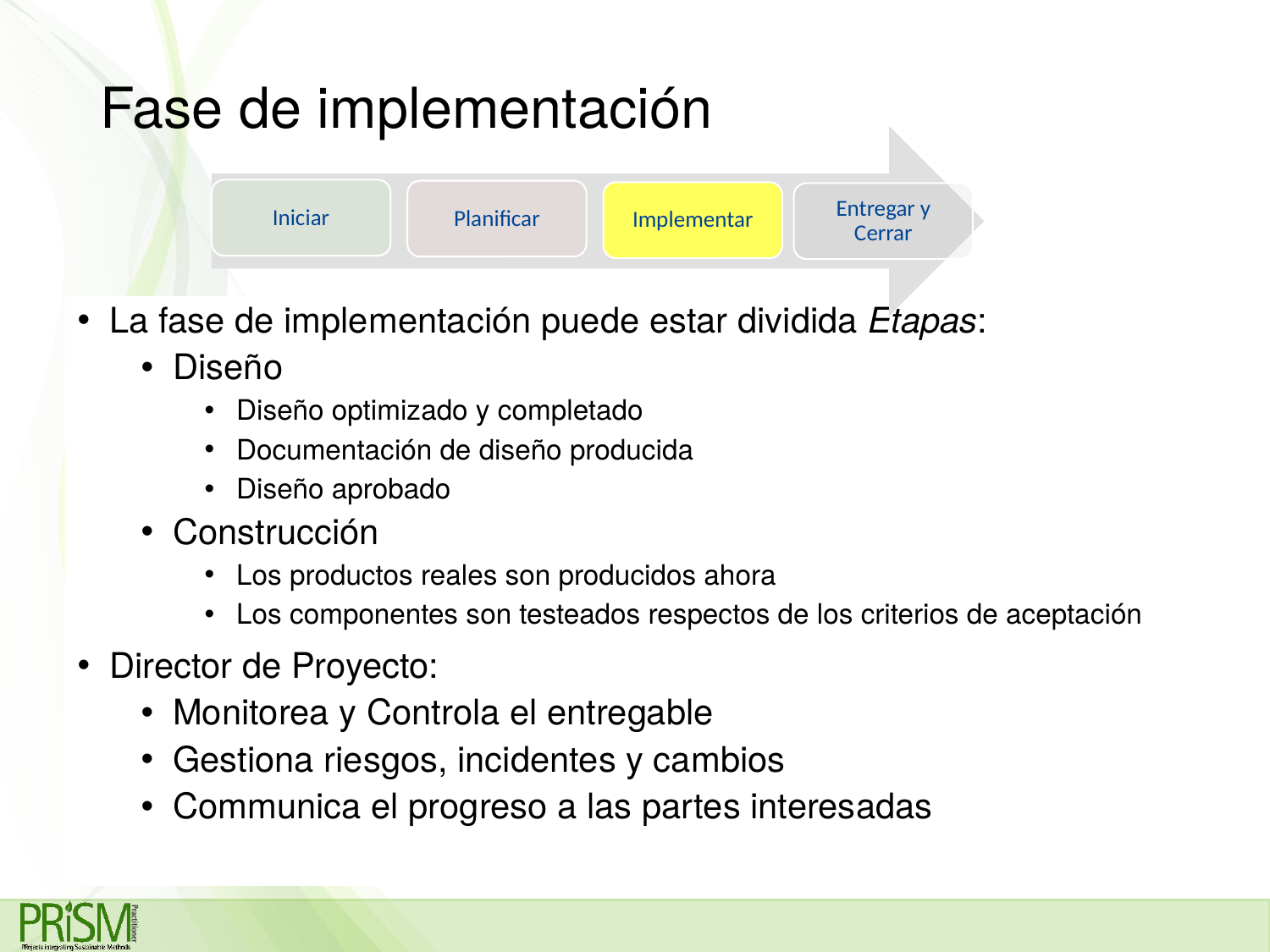

# Fase de implementación
Iniciar
Planificar
Implementar
Entregar y Cerrar
La fase de implementación puede estar dividida Etapas:
Diseño
Diseño optimizado y completado
Documentación de diseño producida
Diseño aprobado
Construcción
Los productos reales son producidos ahora
Los componentes son testeados respectos de los criterios de aceptación
Director de Proyecto:
Monitorea y Controla el entregable
Gestiona riesgos, incidentes y cambios
Communica el progreso a las partes interesadas